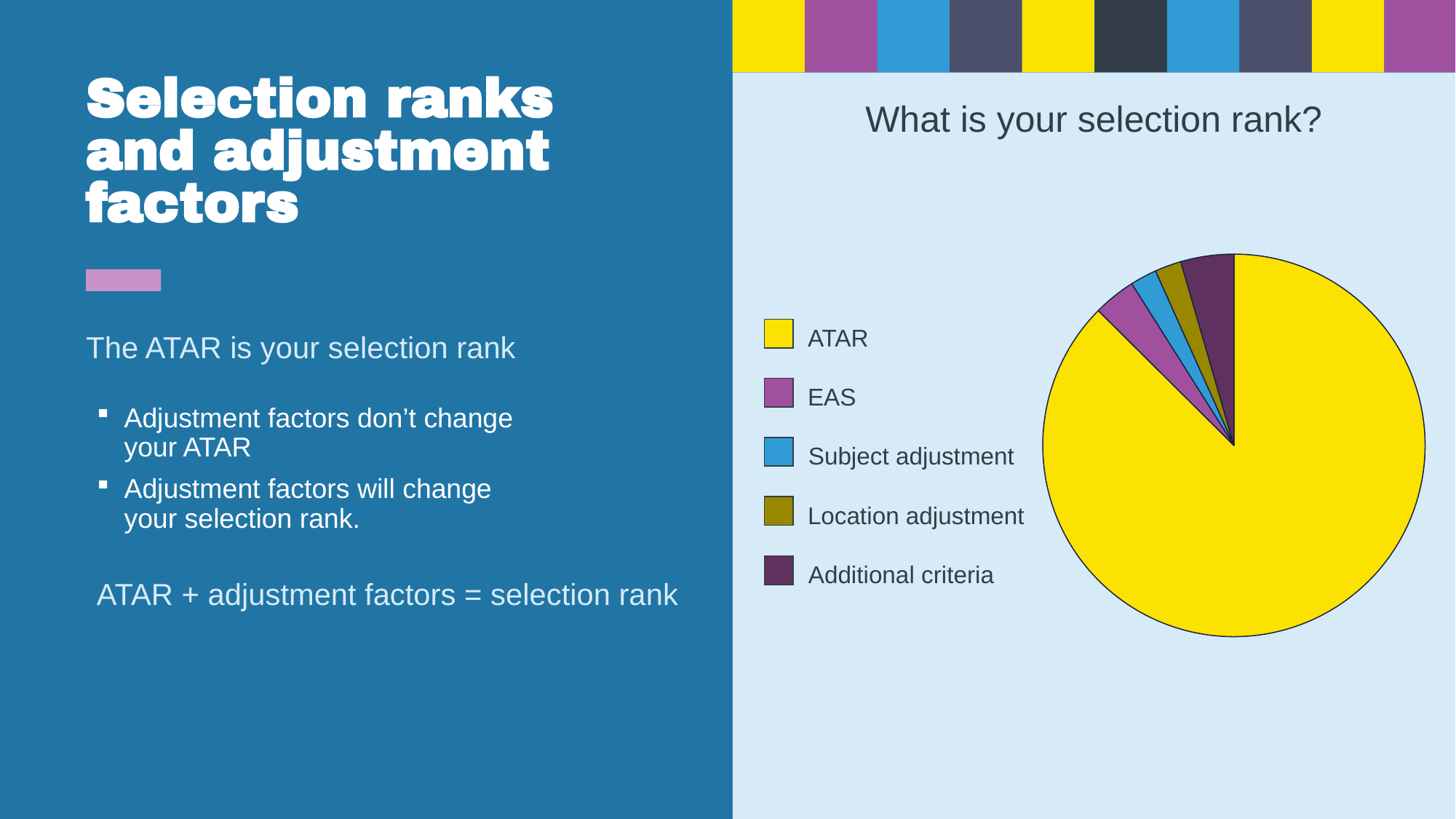

# Selection ranks and adjustment factors
What is your selection rank?

### Chart

| Category | Sales |
|---|---|
| ATAR | 19.5 |
| EAS | 0.8 |
| Subject adjustment | 0.5 |
|  Location Adjustment | 0.5 |
| Additional criteria | 1.0 |
ATAR

The ATAR is your selection rank
EAS

Adjustment factors don’t change your ATAR
Adjustment factors will change your selection rank.
Subject adjustment

Location adjustment

Additional criteria

ATAR + adjustment factors = selection rank